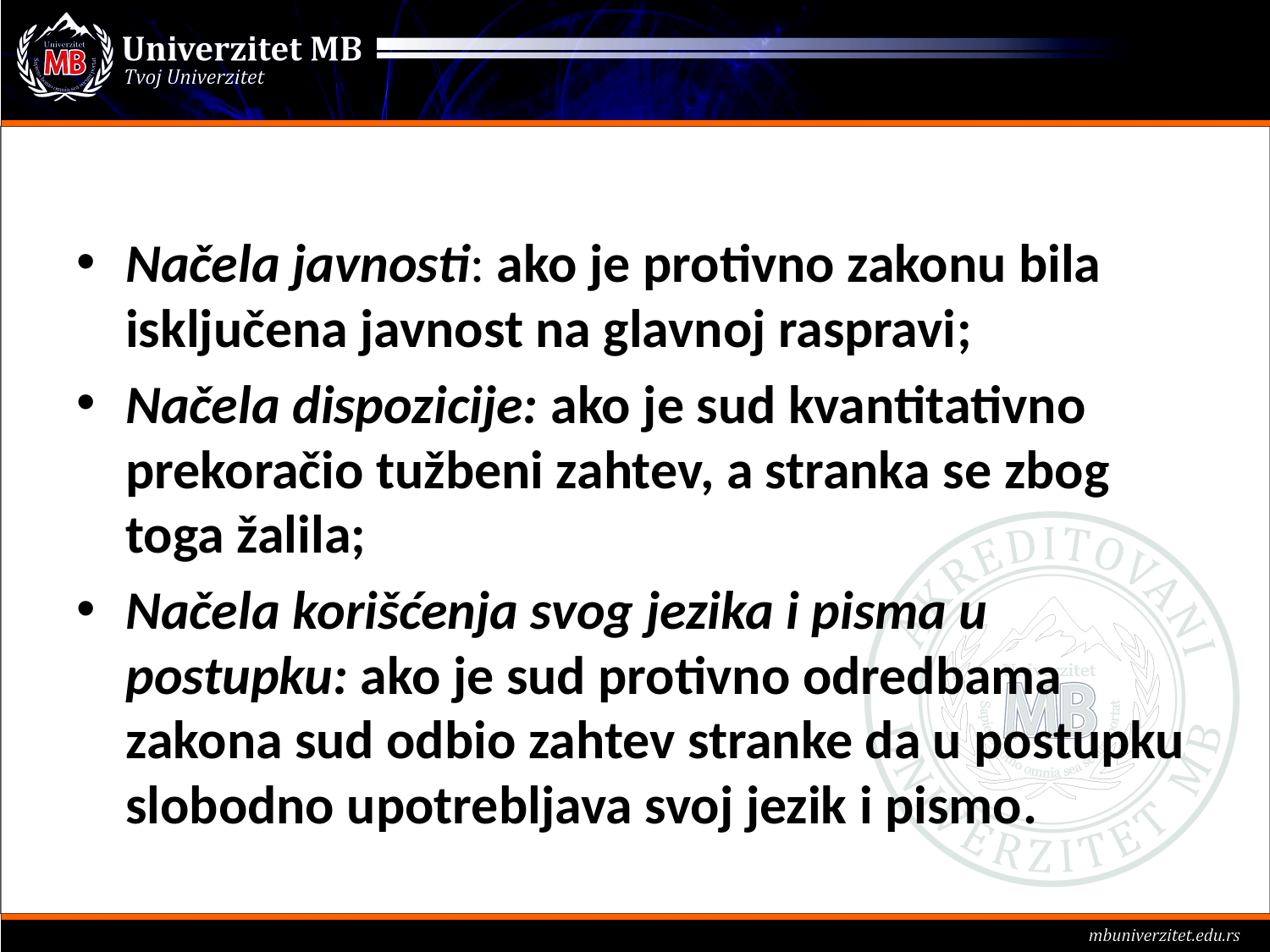

#
Načela javnosti: ako je protivno zakonu bila isključena javnost na glavnoj raspravi;
Načela dispozicije: ako je sud kvantitativno prekoračio tužbeni zahtev, a stranka se zbog toga žalila;
Načela korišćenja svog jezika i pisma u postupku: ako je sud protivno odredbama zakona sud odbio zahtev stranke da u postupku slobodno upotrebljava svoj jezik i pismo.